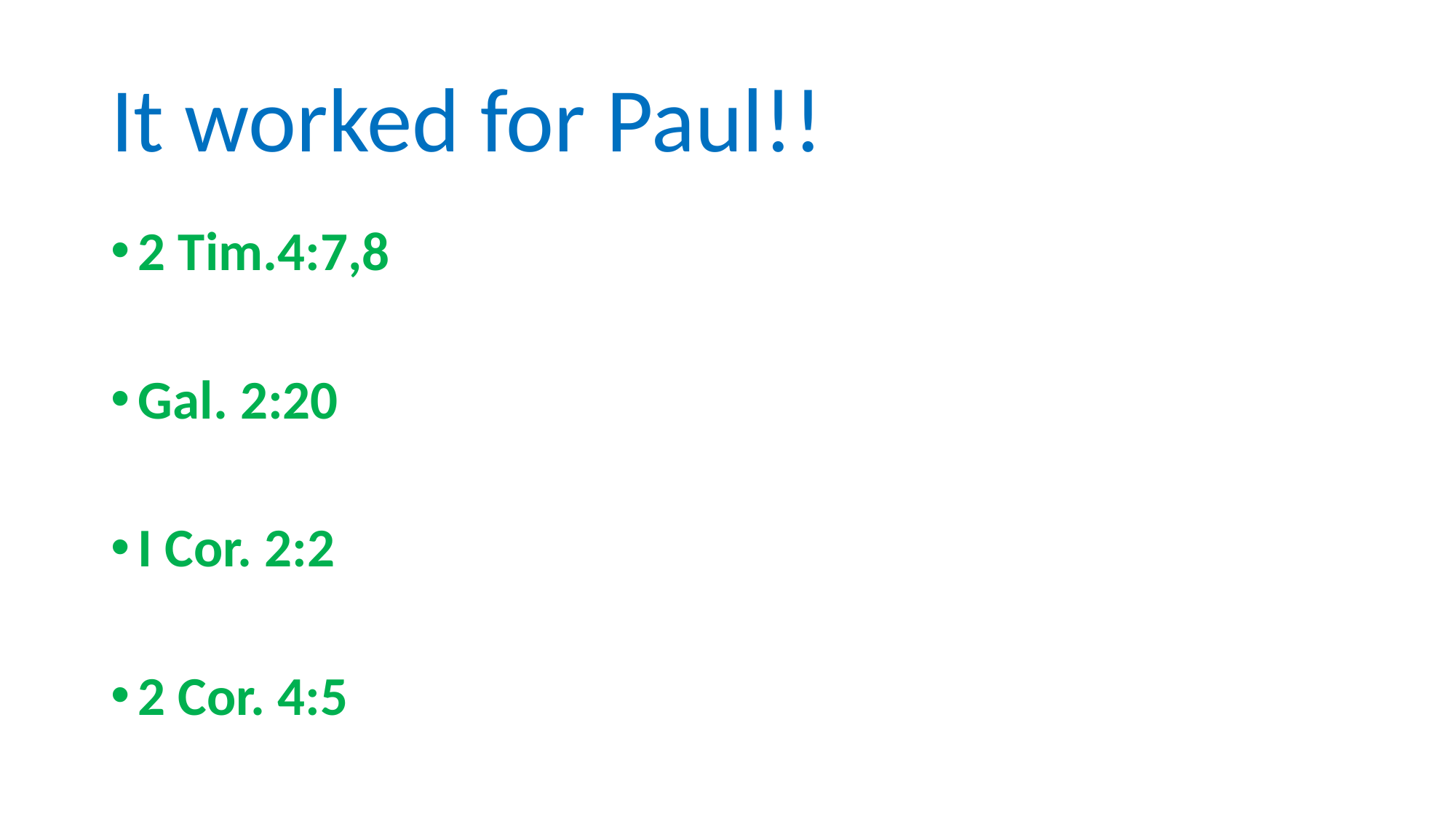

# It worked for Paul!!
2 Tim.4:7,8

Gal. 2:20

I Cor. 2:2

2 Cor. 4:5